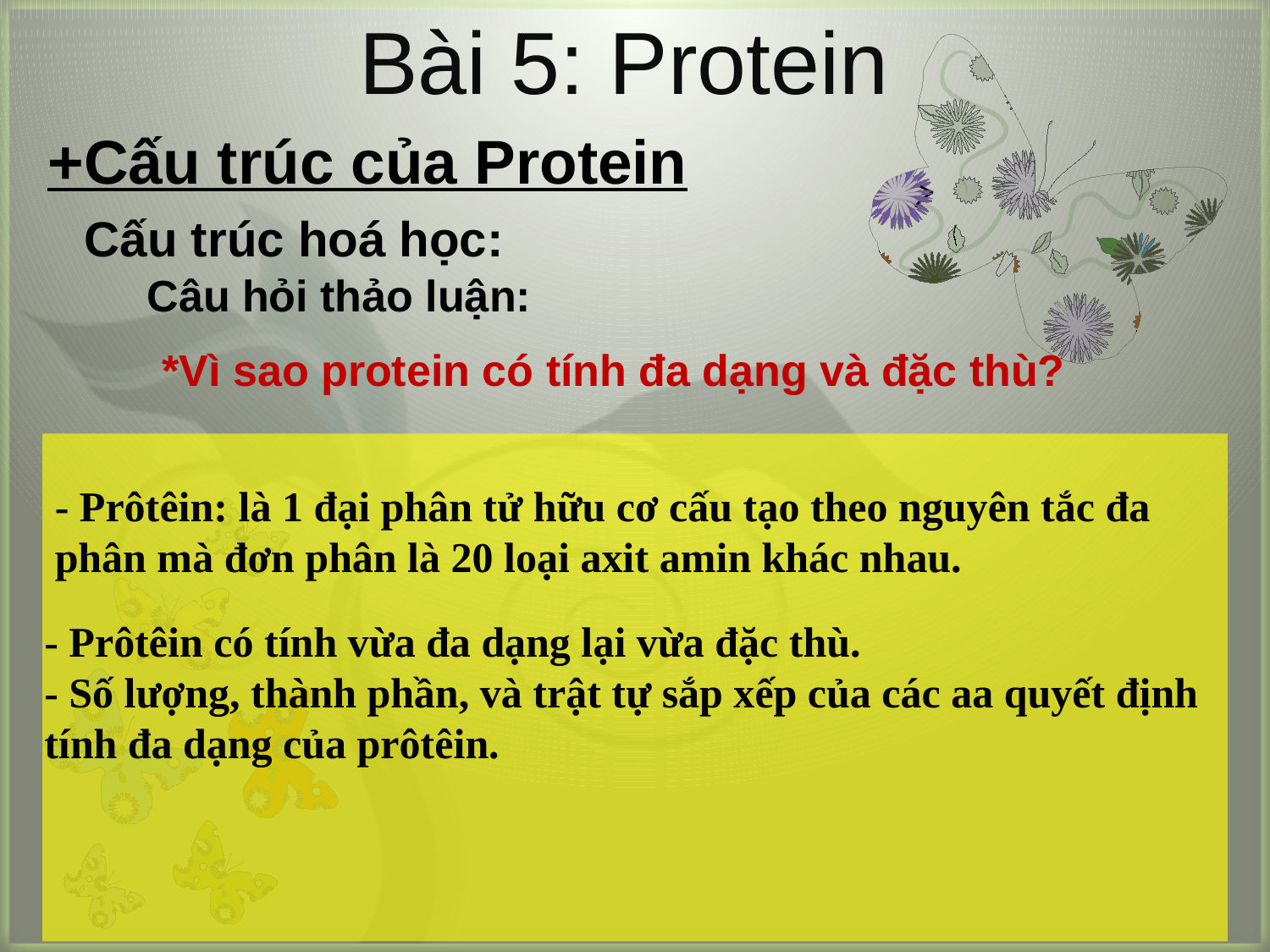

Bài 5: Protein
+Cấu trúc của Protein
Cấu trúc hoá học:
Câu hỏi thảo luận:
*Vì sao protein có tính đa dạng và đặc thù?

- Prôtêin: là 1 đại phân tử hữu cơ cấu tạo theo nguyên tắc đa phân mà đơn phân là 20 loại axit amin khác nhau.
- Prôtêin có tính vừa đa dạng lại vừa đặc thù.
- Số lượng, thành phần, và trật tự sắp xếp của các aa quyết định tính đa dạng của prôtêin.